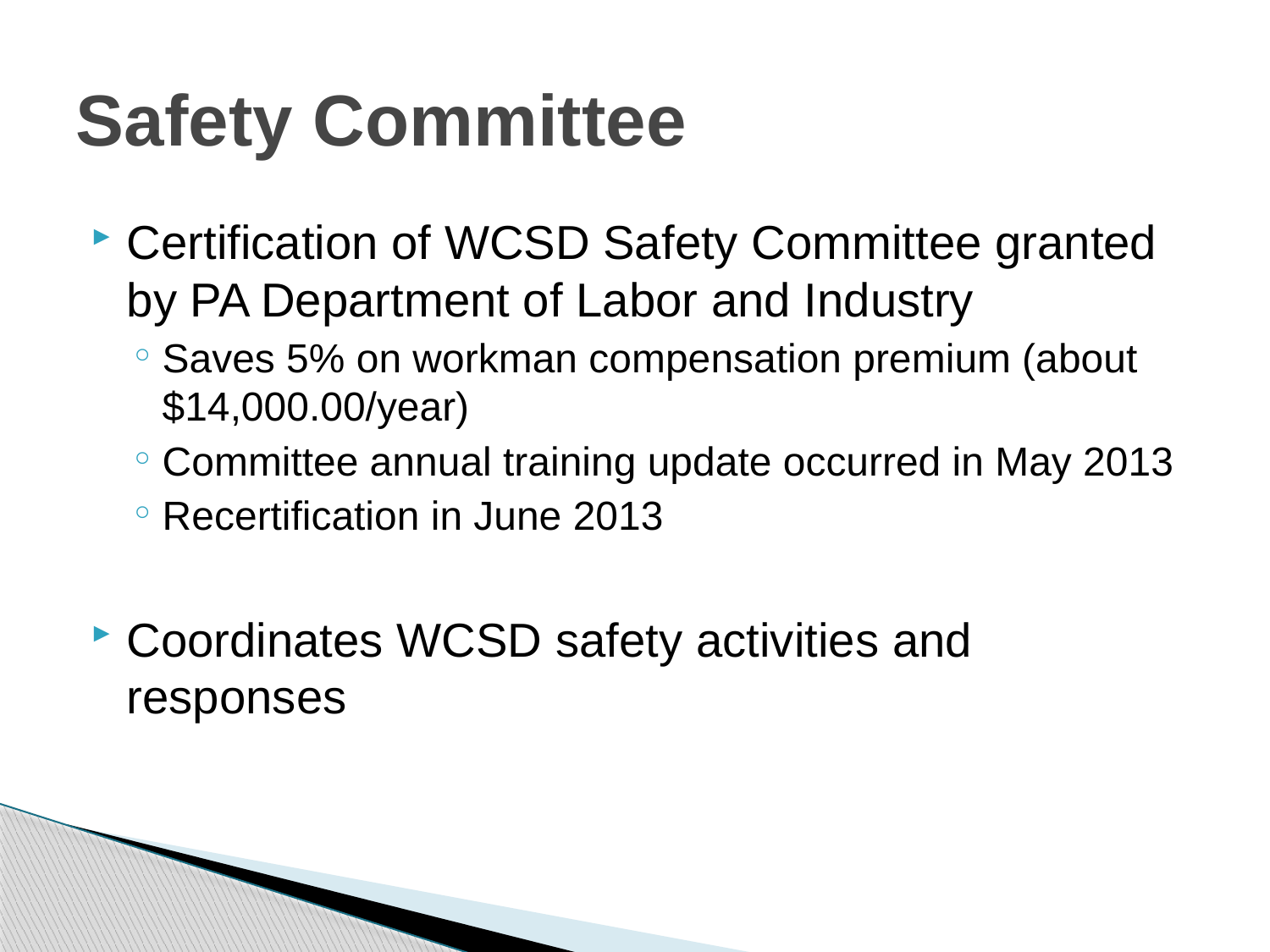

# Safety Committee
Certification of WCSD Safety Committee granted by PA Department of Labor and Industry
Saves 5% on workman compensation premium (about $14,000.00/year)
Committee annual training update occurred in May 2013
Recertification in June 2013

Coordinates WCSD safety activities and responses